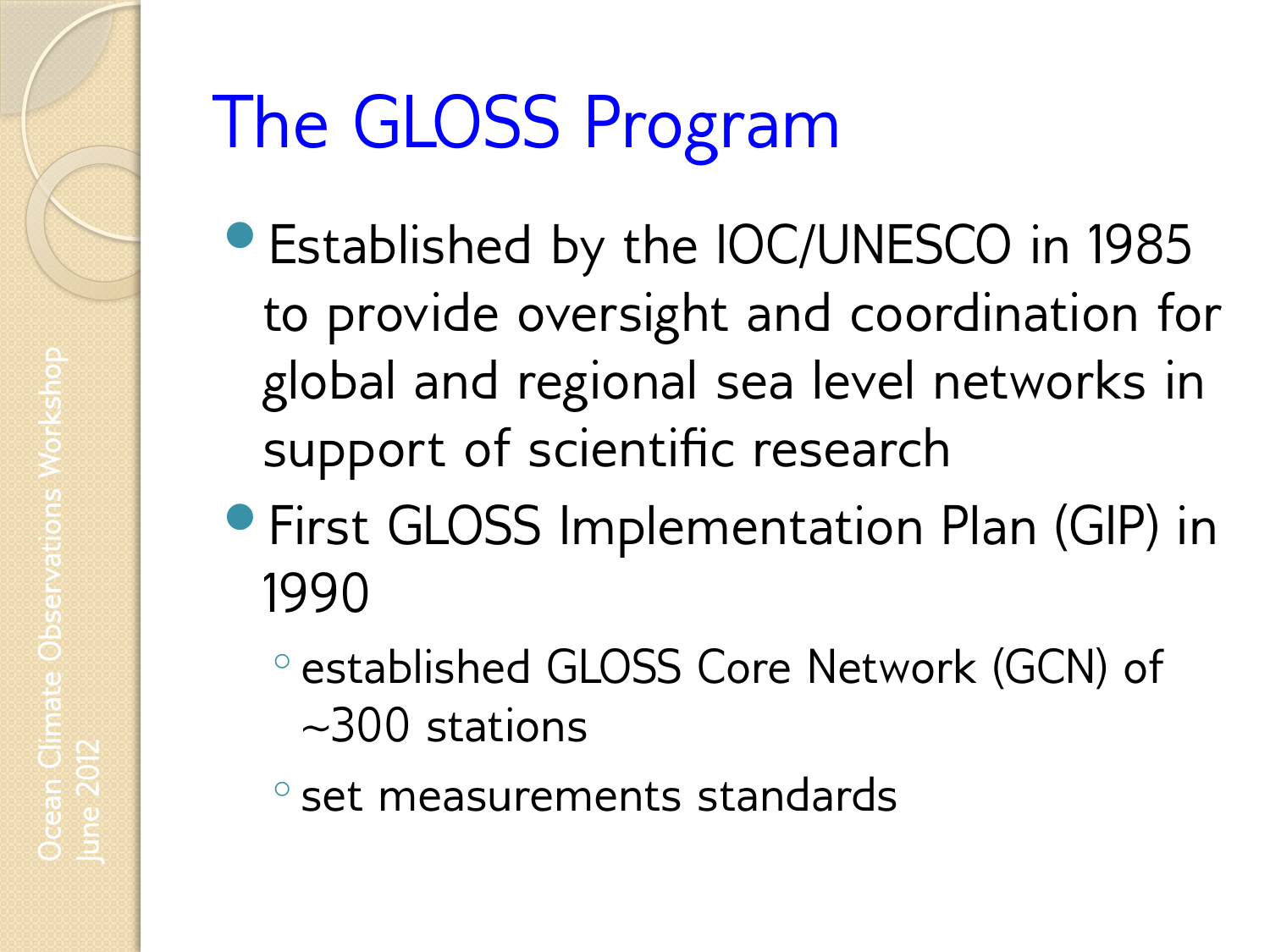

# The GLOSS Program
Established by the IOC/UNESCO in 1985 to provide oversight and coordination for global and regional sea level networks in support of scientific research
First GLOSS Implementation Plan (GIP) in 1990
established GLOSS Core Network (GCN) of ~300 stations
set measurements standards
Ocean Climate Observations Workshop
June 2012